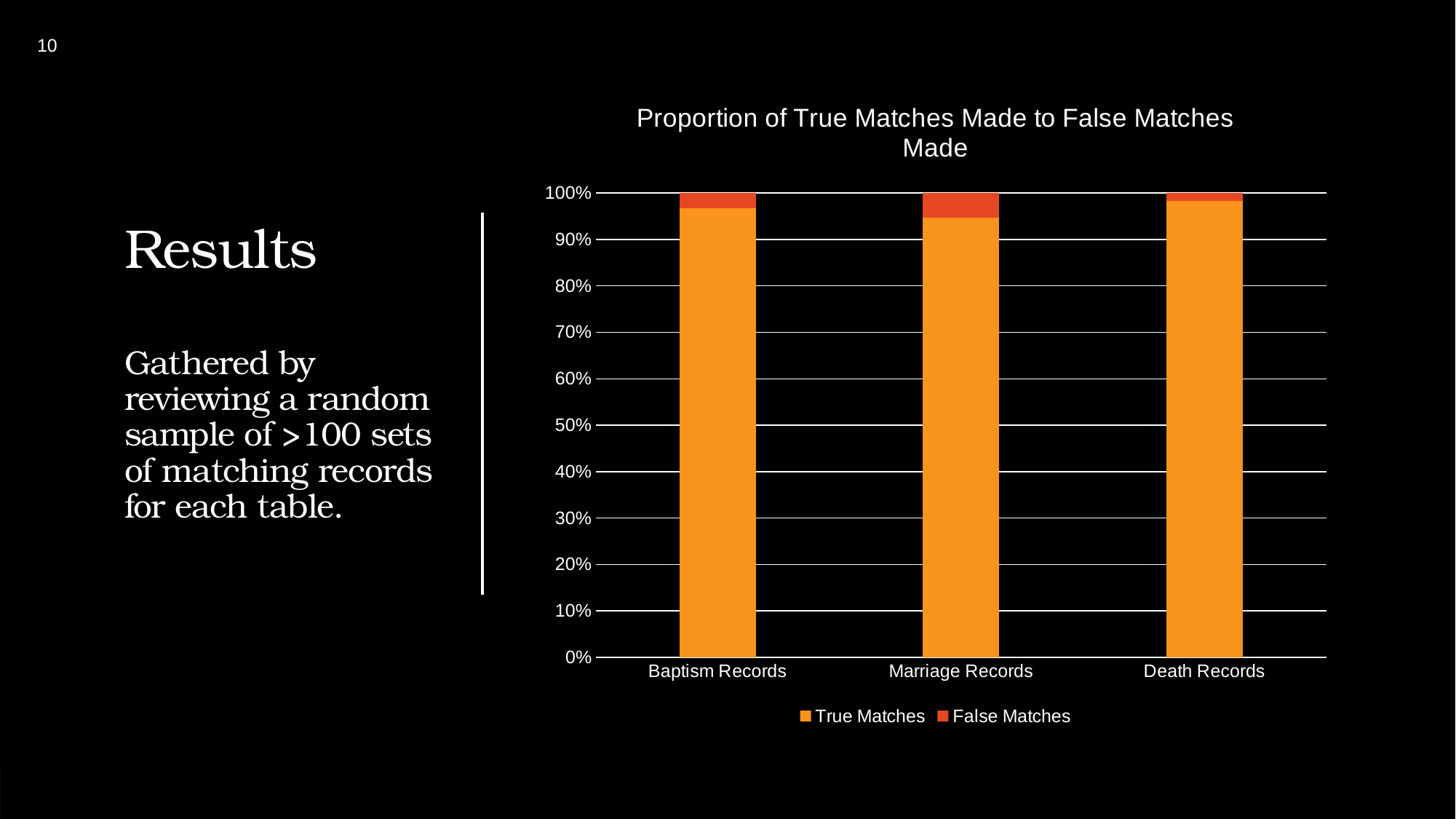

10

### Chart: Proportion of True Matches Made to False Matches Made

| Category | True Matches | False Matches |
|---|---|---|
| Baptism Records | 118.0 | 4.0 |
| Marriage Records | 125.0 | 7.0 |
| Death Records | 114.0 | 2.0 |
98%
95%
# Results
Gathered by reviewing a random sample of >100 sets of matching records for each table.